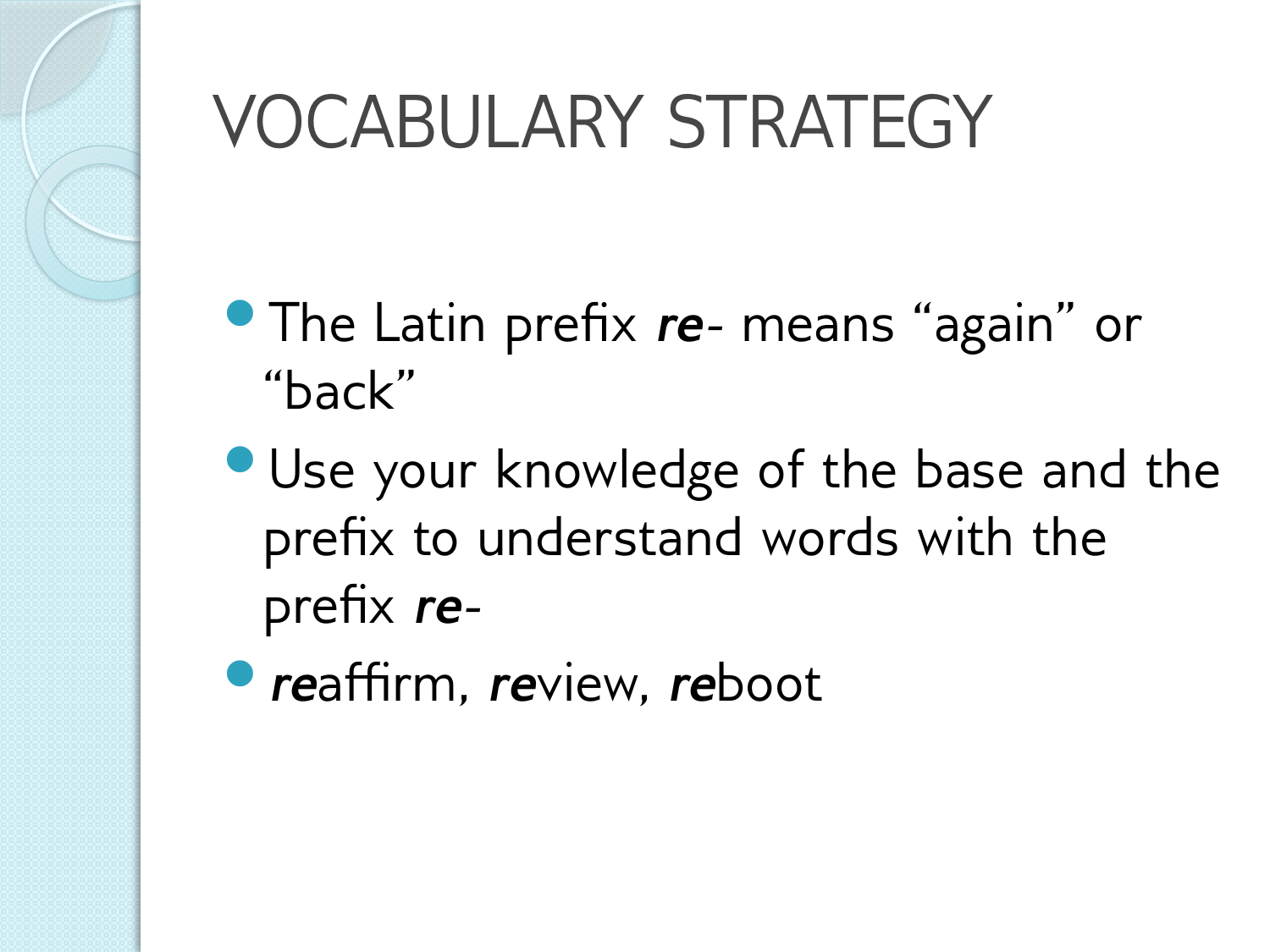

# VOCABULARY STRATEGY

The Latin prefix re- means “again” or “back”
Use your knowledge of the base and the prefix to understand words with the prefix re-
reaffirm, review, reboot